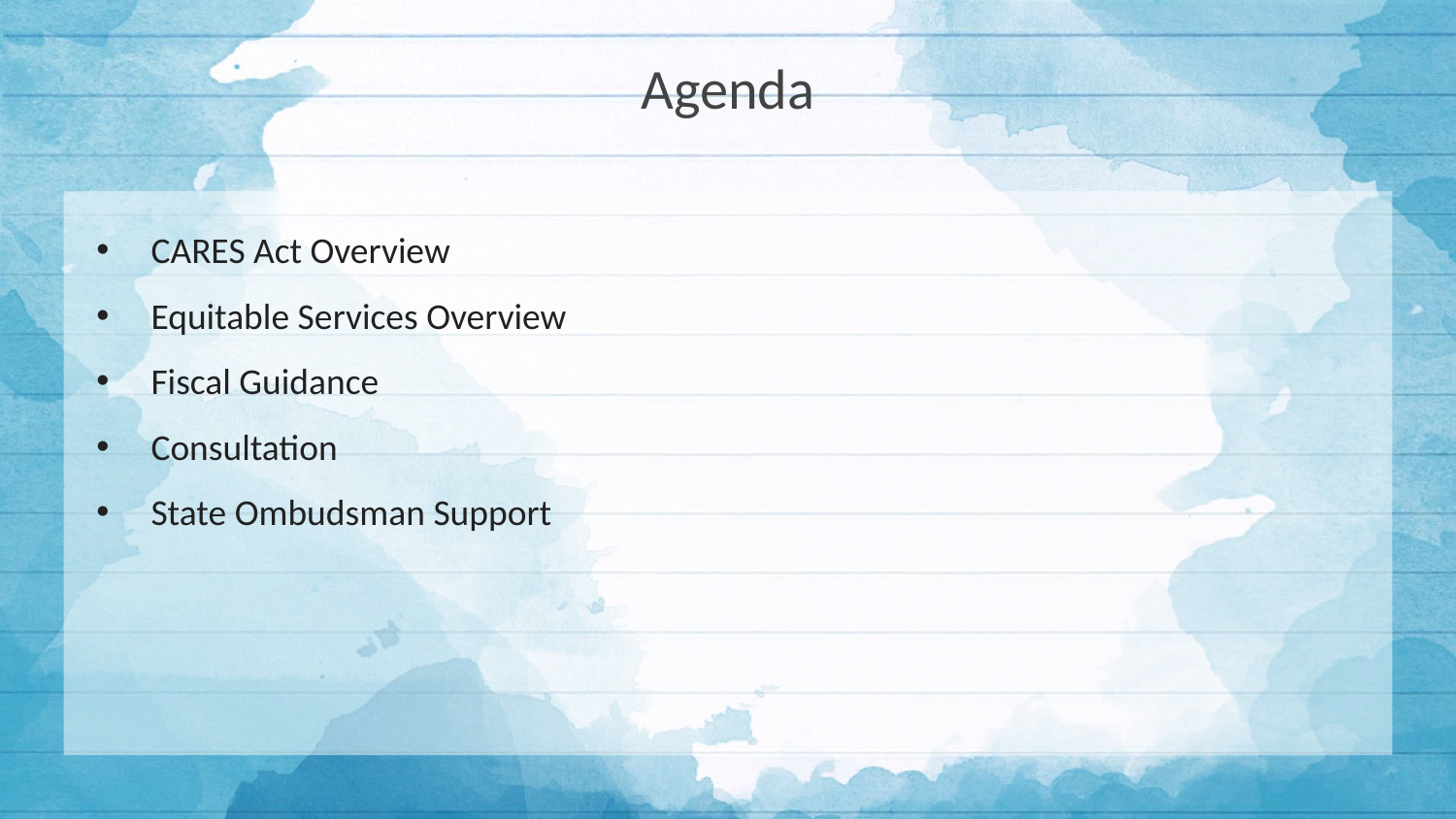

# Agenda
CARES Act Overview
Equitable Services Overview
Fiscal Guidance
Consultation
State Ombudsman Support